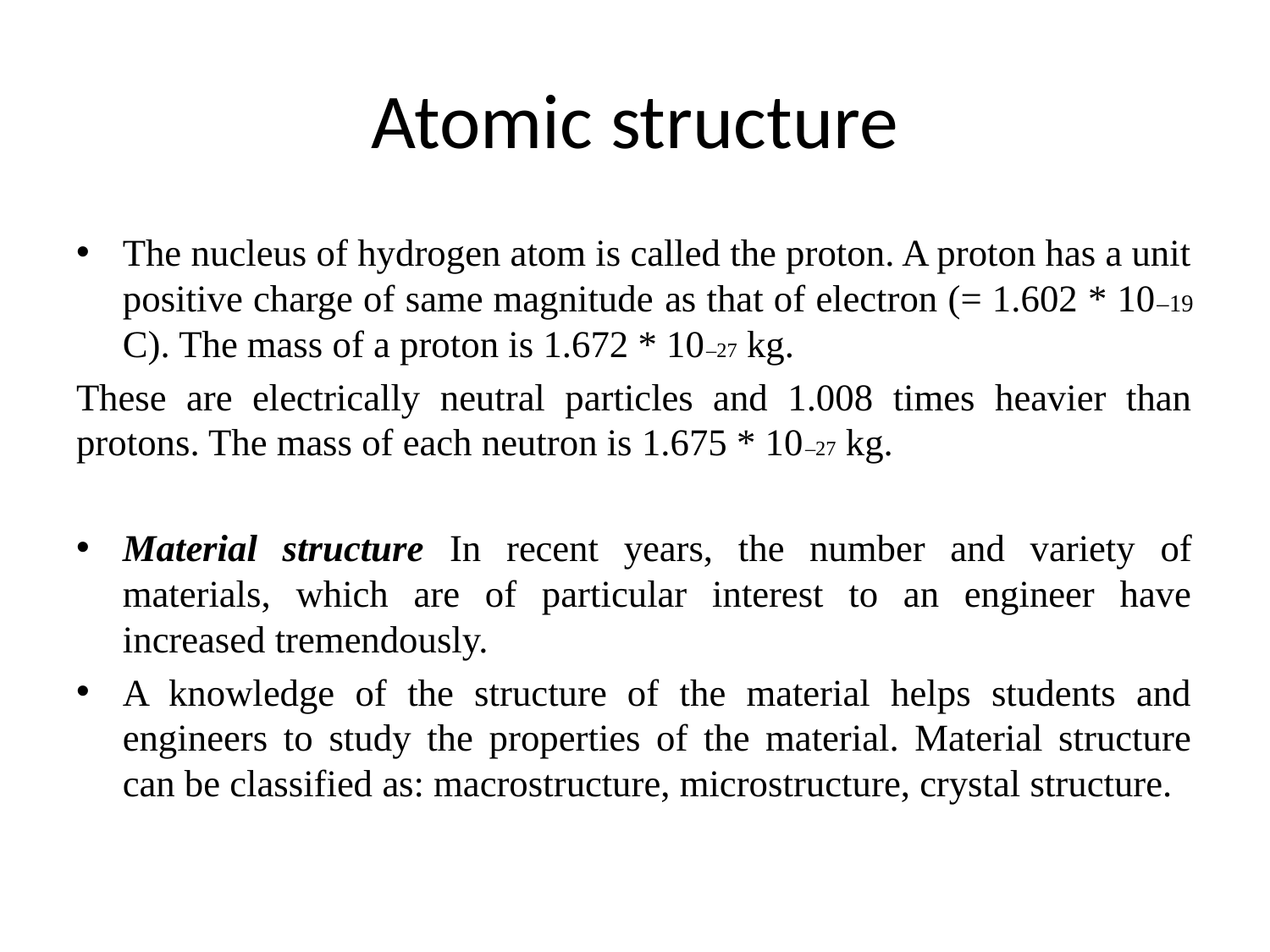

# Atomic structure
The nucleus of hydrogen atom is called the proton. A proton has a unit positive charge of same magnitude as that of electron (= 1.602 * 10–19 C). The mass of a proton is 1.672 * 10–27 kg.
These are electrically neutral particles and 1.008 times heavier than protons. The mass of each neutron is 1.675 * 10–27 kg.

Material structure In recent years, the number and variety of materials, which are of particular interest to an engineer have increased tremendously.
A knowledge of the structure of the material helps students and engineers to study the properties of the material. Material structure can be classified as: macrostructure, microstructure, crystal structure.